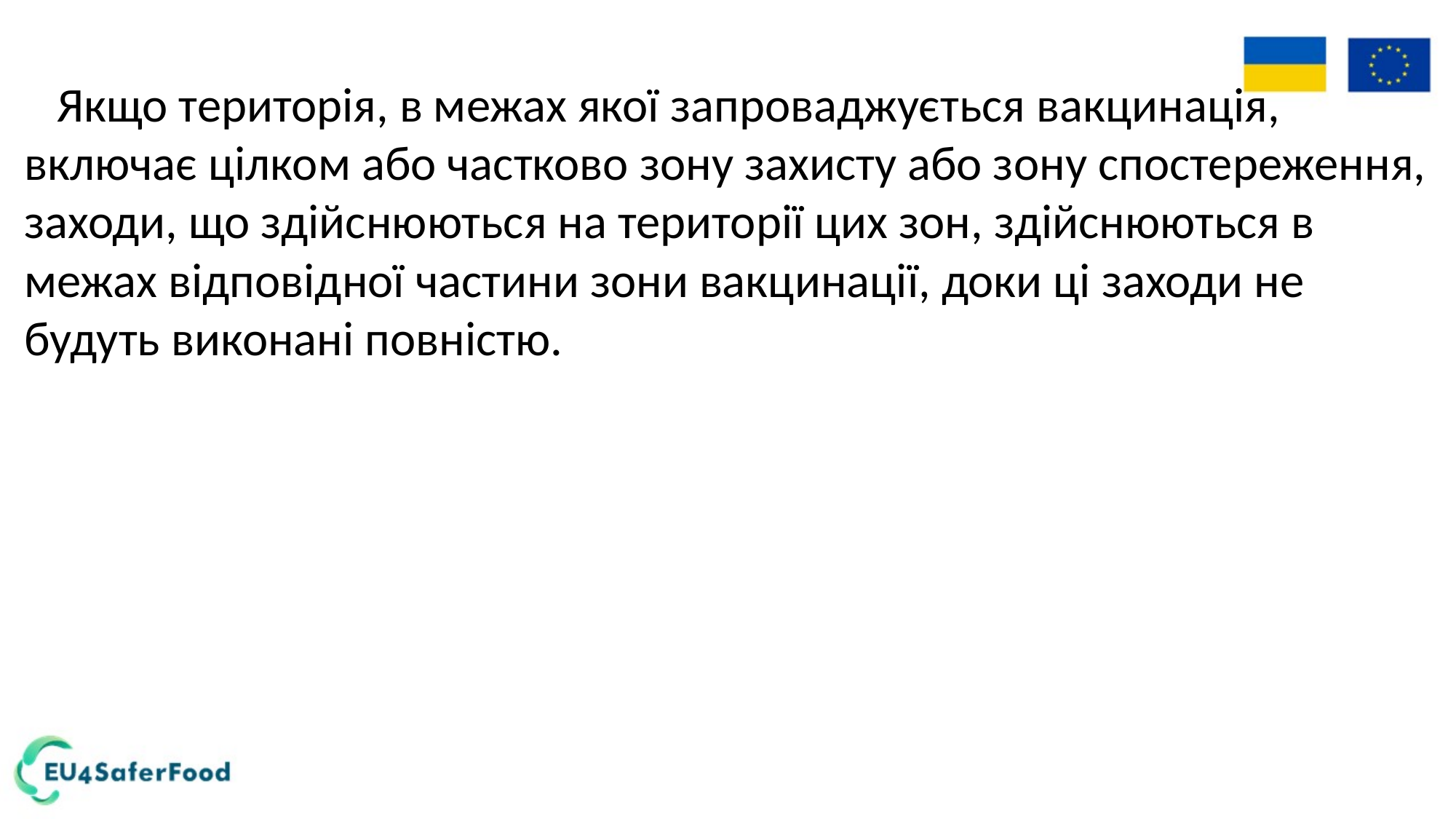

Якщо територія, в межах якої запроваджується вакцинація, включає цілком або частково зону захисту або зону спостереження, заходи, що здійснюються на території цих зон, здійснюються в межах відповідної частини зони вакцинації, доки ці заходи не будуть виконані повністю.